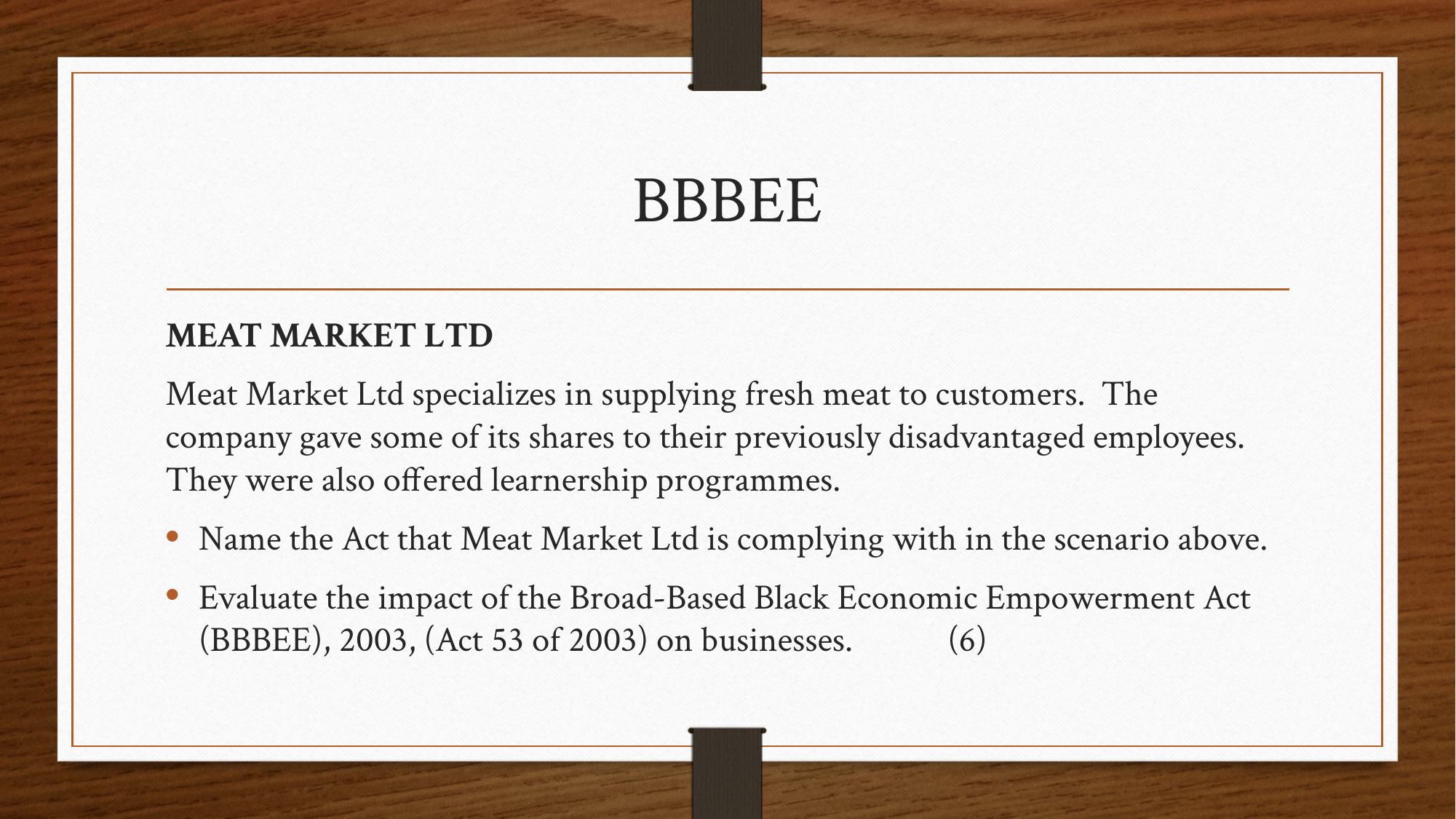

# BBBEE
MEAT MARKET LTD
Meat Market Ltd specializes in supplying fresh meat to customers.  The company gave some of its shares to their previously disadvantaged employees.  They were also offered learnership programmes.
Name the Act that Meat Market Ltd is complying with in the scenario above.
Evaluate the impact of the Broad-Based Black Economic Empowerment Act (BBBEE), 2003, (Act 53 of 2003) on businesses. 	(6)